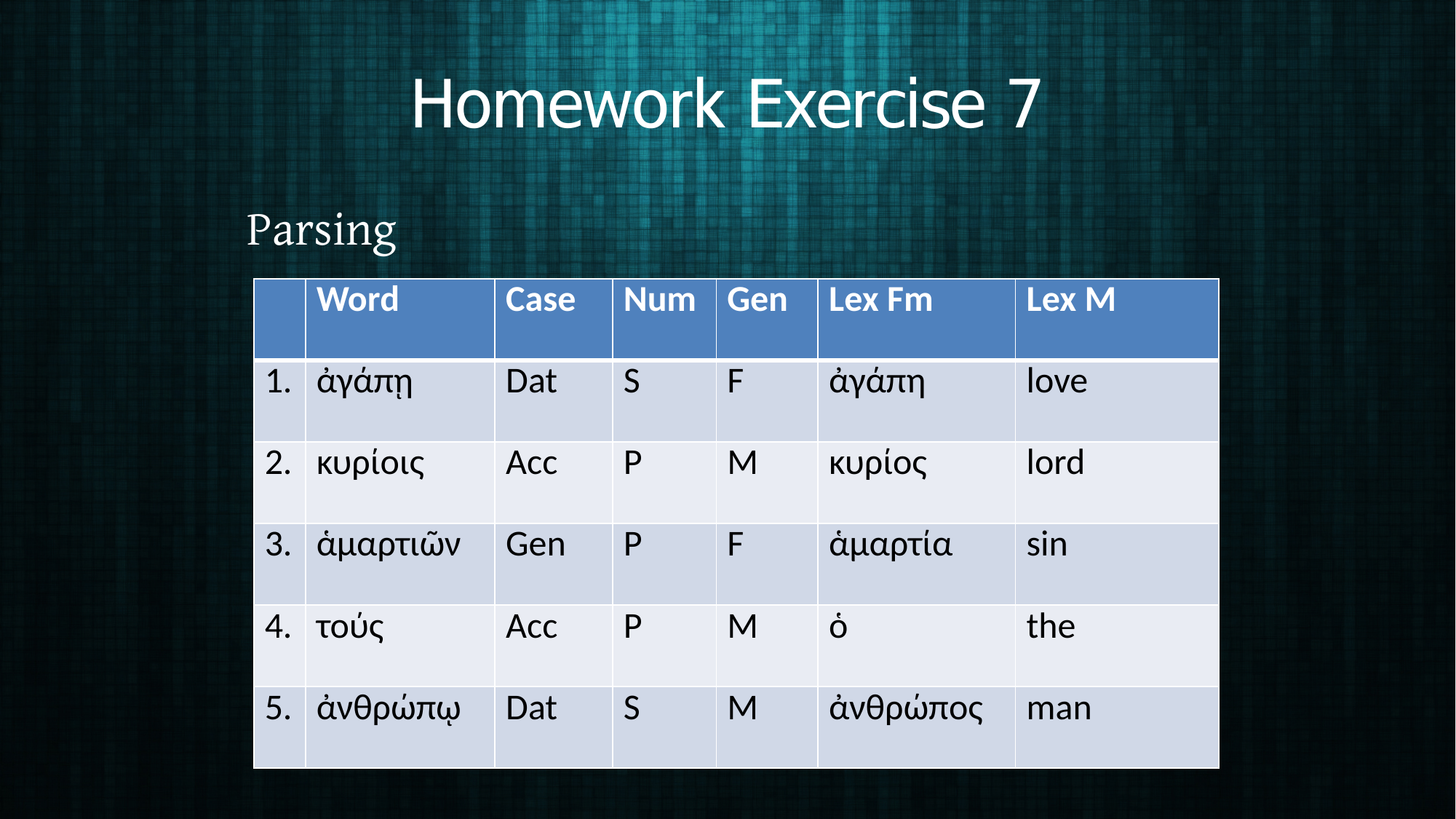

# Homework Exercise 7
Parsing

|  | Word | Case | Num | Gen | Lex Fm | Lex M |
| --- | --- | --- | --- | --- | --- | --- |
| 1. | ἀγάπῃ | Dat | S | F | ἀγάπη | love |
| 2. | κυρίοις | Acc | P | M | κυρίος | lord |
| 3. | ἁμαρτιῶν | Gen | P | F | ἁμαρτία | sin |
| 4. | τούς | Acc | P | M | ὁ | the |
| 5. | ἀνθρώπῳ | Dat | S | M | ἀνθρώπος | man |